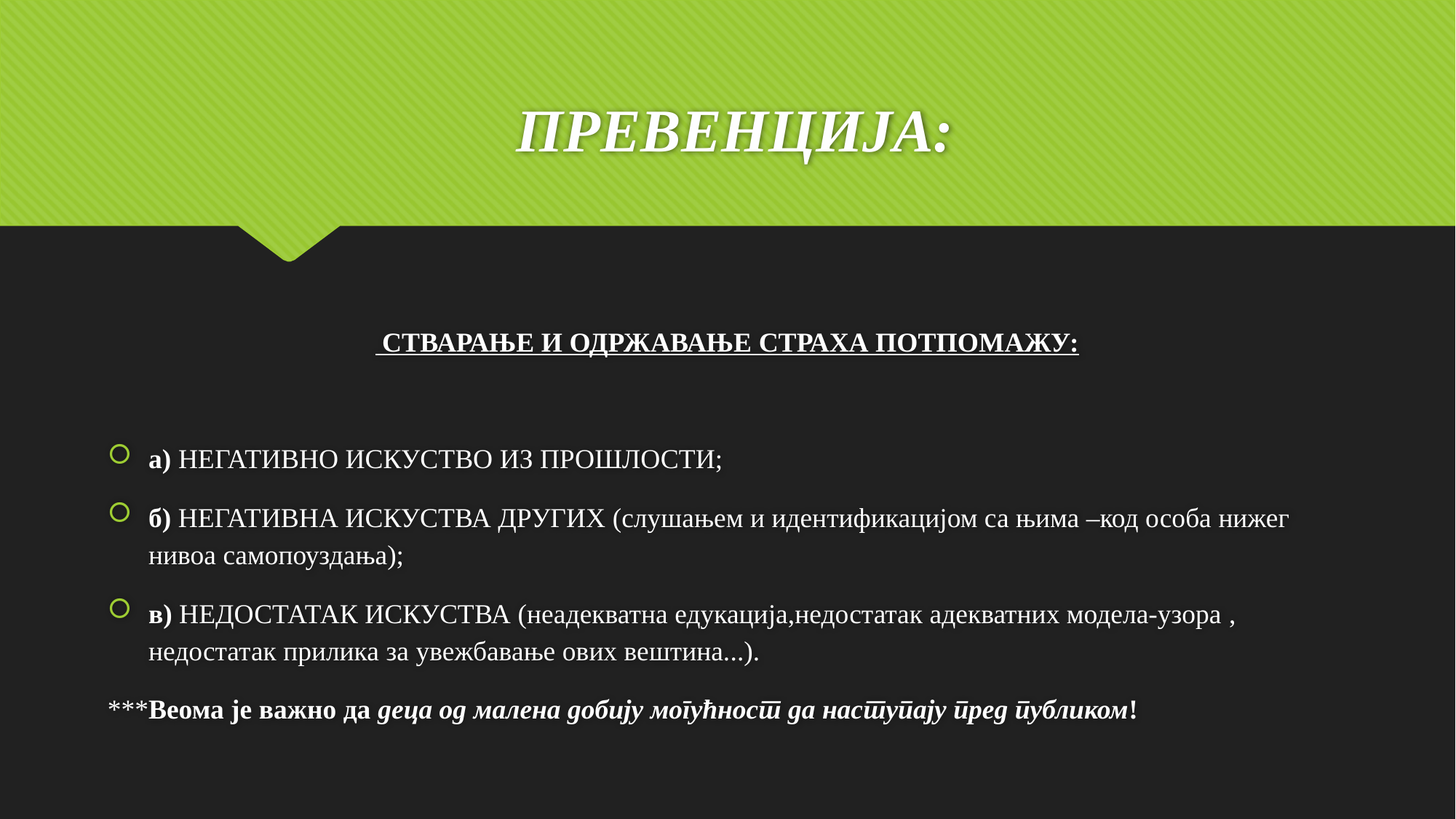

# ПРЕВЕНЦИЈА:
 СТВАРАЊЕ И ОДРЖАВАЊЕ СТРАХА ПОТПОМАЖУ:

а) НЕГАТИВНО ИСКУСТВО ИЗ ПРОШЛОСТИ;
б) НЕГАТИВНА ИСКУСТВА ДРУГИХ (слушањем и идентификацијом са њима –код особа нижег нивоа самопоуздања);
в) НЕДОСТАТАК ИСКУСТВА (неадекватна едукација,недостатак адекватних модела-узора , недостатак прилика за увежбавање ових вештина...).
***Веома је важно да деца од малена добију могућност да наступају пред публиком!